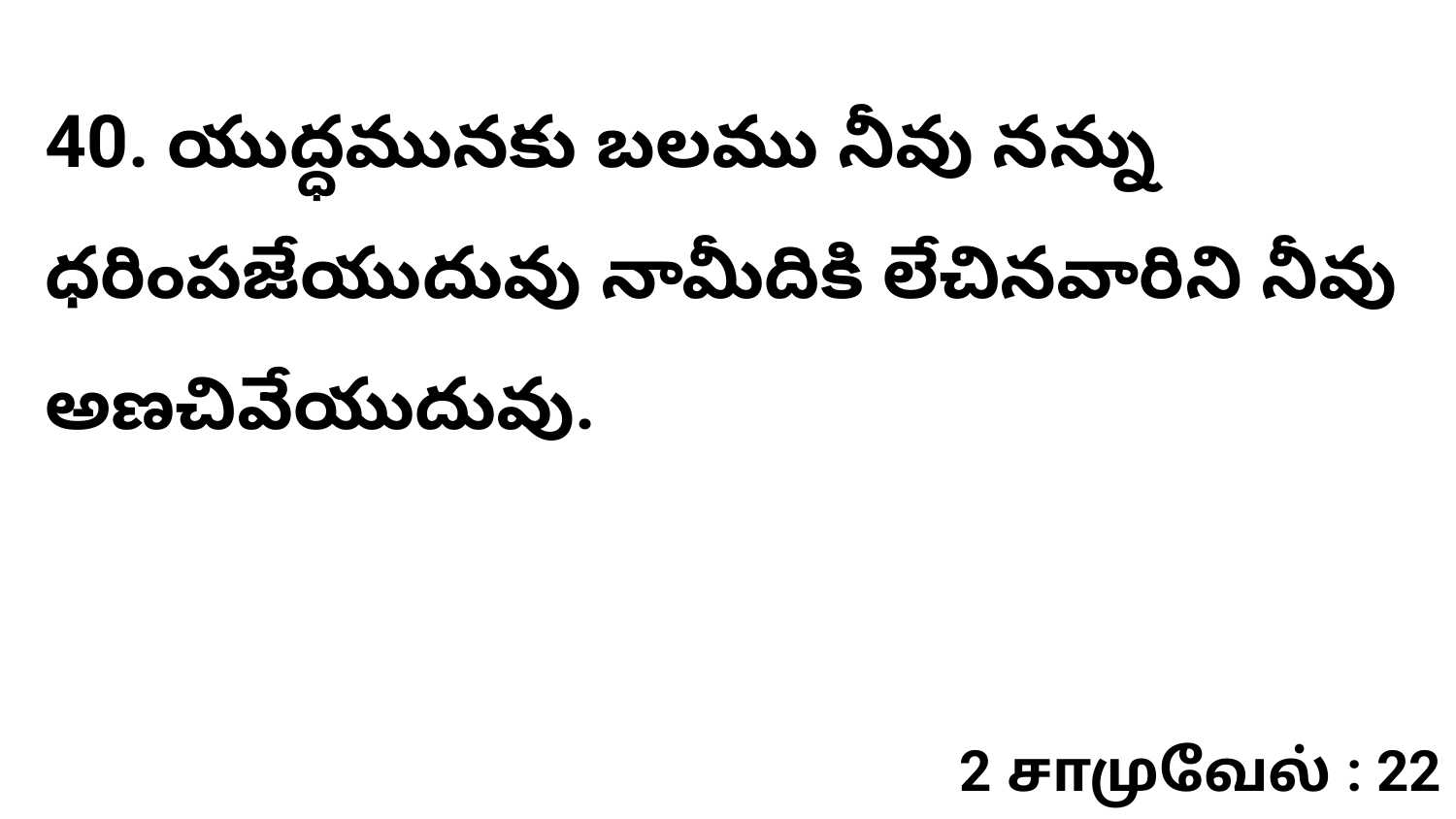

40. యుద్ధమునకు బలము నీవు నన్ను ధరింపజేయుదువు నామీదికి లేచినవారిని నీవు అణచివేయుదువు.
2 சாமுவேல் : 22